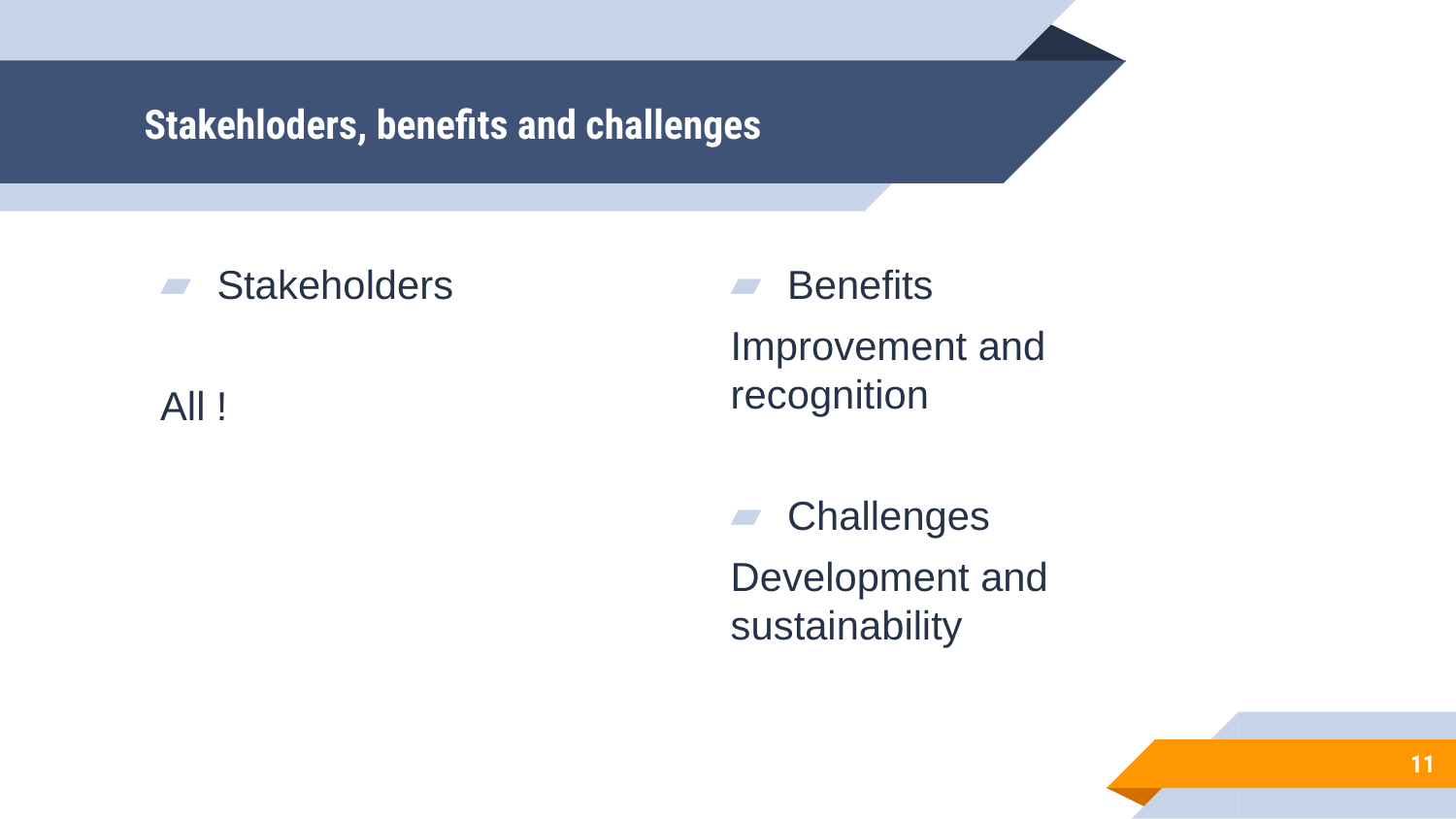

# Stakehloders, benefits and challenges
Stakeholders

All !

Benefits
Improvement and recognition

Challenges
Development and sustainability
11